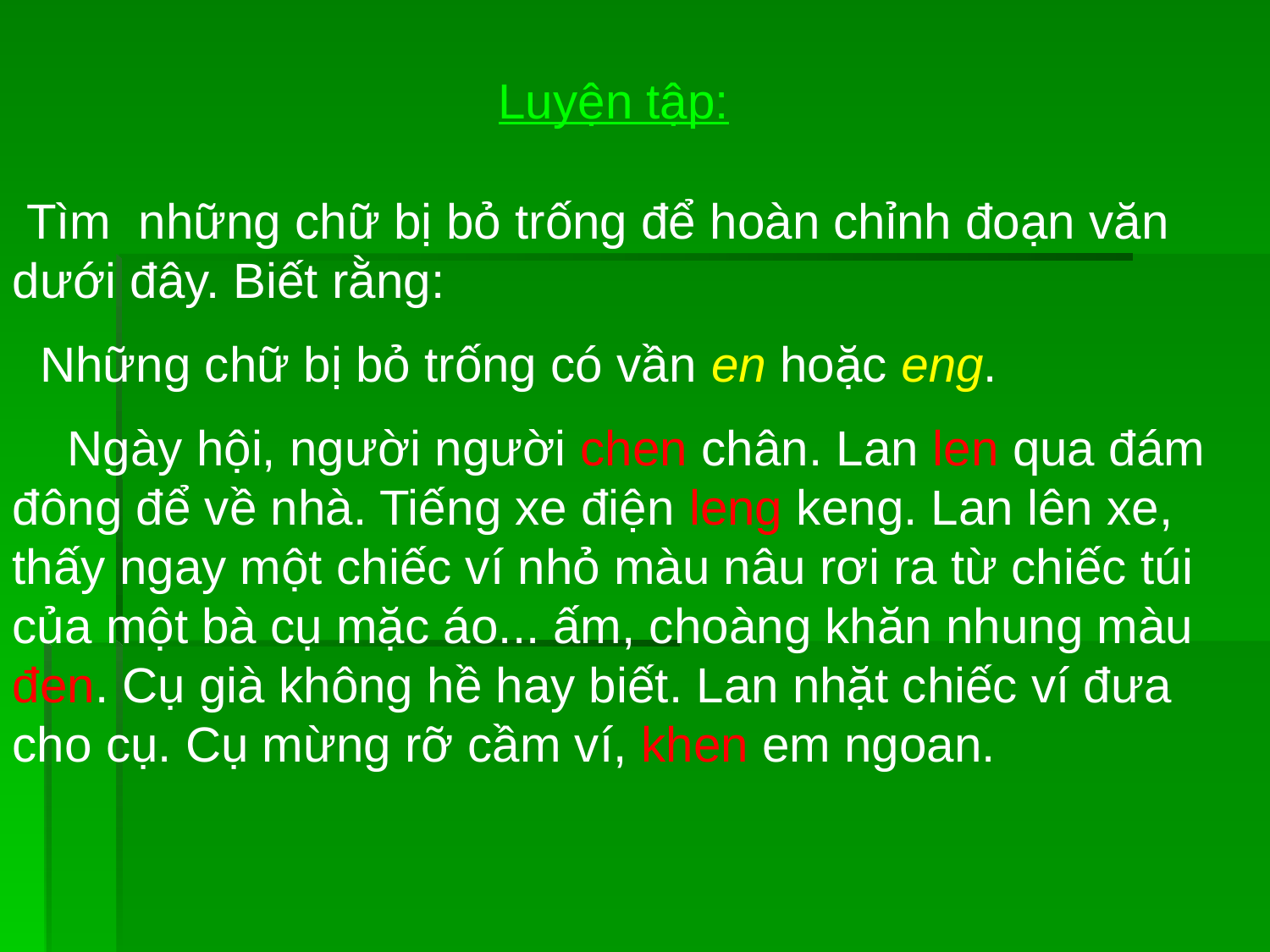

Luyện tập:

 Tìm  những chữ bị bỏ trống để hoàn chỉnh đoạn văn dưới đây. Biết rằng:
  Những chữ bị bỏ trống có vần en hoặc eng.
    Ngày hội, người người chen chân. Lan len qua đám đông để về nhà. Tiếng xe điện leng keng. Lan lên xe, thấy ngay một chiếc ví nhỏ màu nâu rơi ra từ chiếc túi của một bà cụ mặc áo... ấm, choàng khăn nhung màu đen. Cụ già không hề hay biết. Lan nhặt chiếc ví đưa cho cụ. Cụ mừng rỡ cầm ví, khen em ngoan.